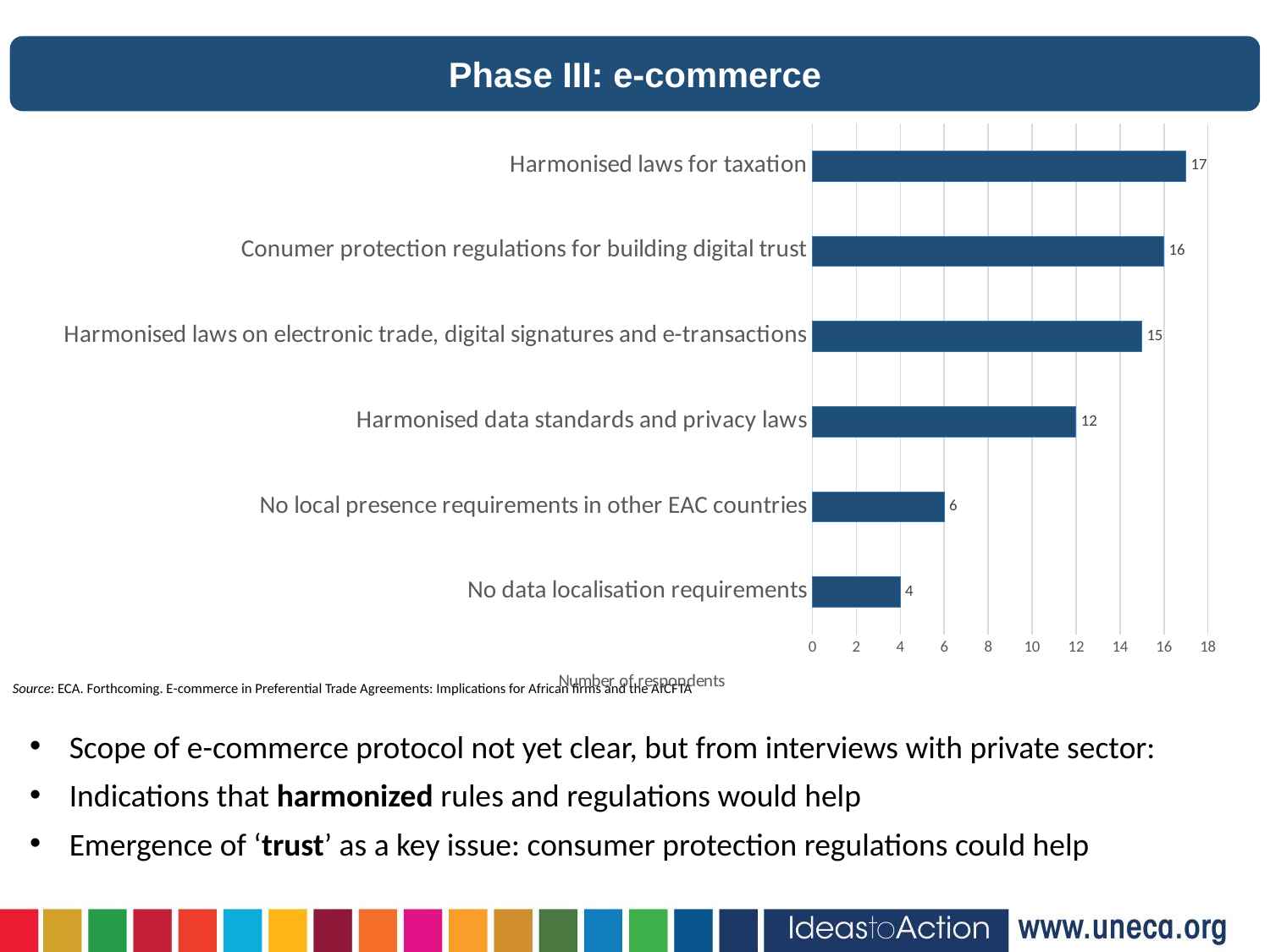

Phase III: e-commerce

### Chart

| Category |  |
|---|---|
| No data localisation requirements | 4.0 |
| No local presence requirements in other EAC countries | 6.0 |
| Harmonised data standards and privacy laws | 12.0 |
| Harmonised laws on electronic trade, digital signatures and e-transactions | 15.0 |
| Conumer protection regulations for building digital trust | 16.0 |
| Harmonised laws for taxation | 17.0 |
Source: ECA. Forthcoming. E-commerce in Preferential Trade Agreements: Implications for African firms and the AfCFTA

Scope of e-commerce protocol not yet clear, but from interviews with private sector:
Indications that harmonized rules and regulations would help
Emergence of ‘trust’ as a key issue: consumer protection regulations could help